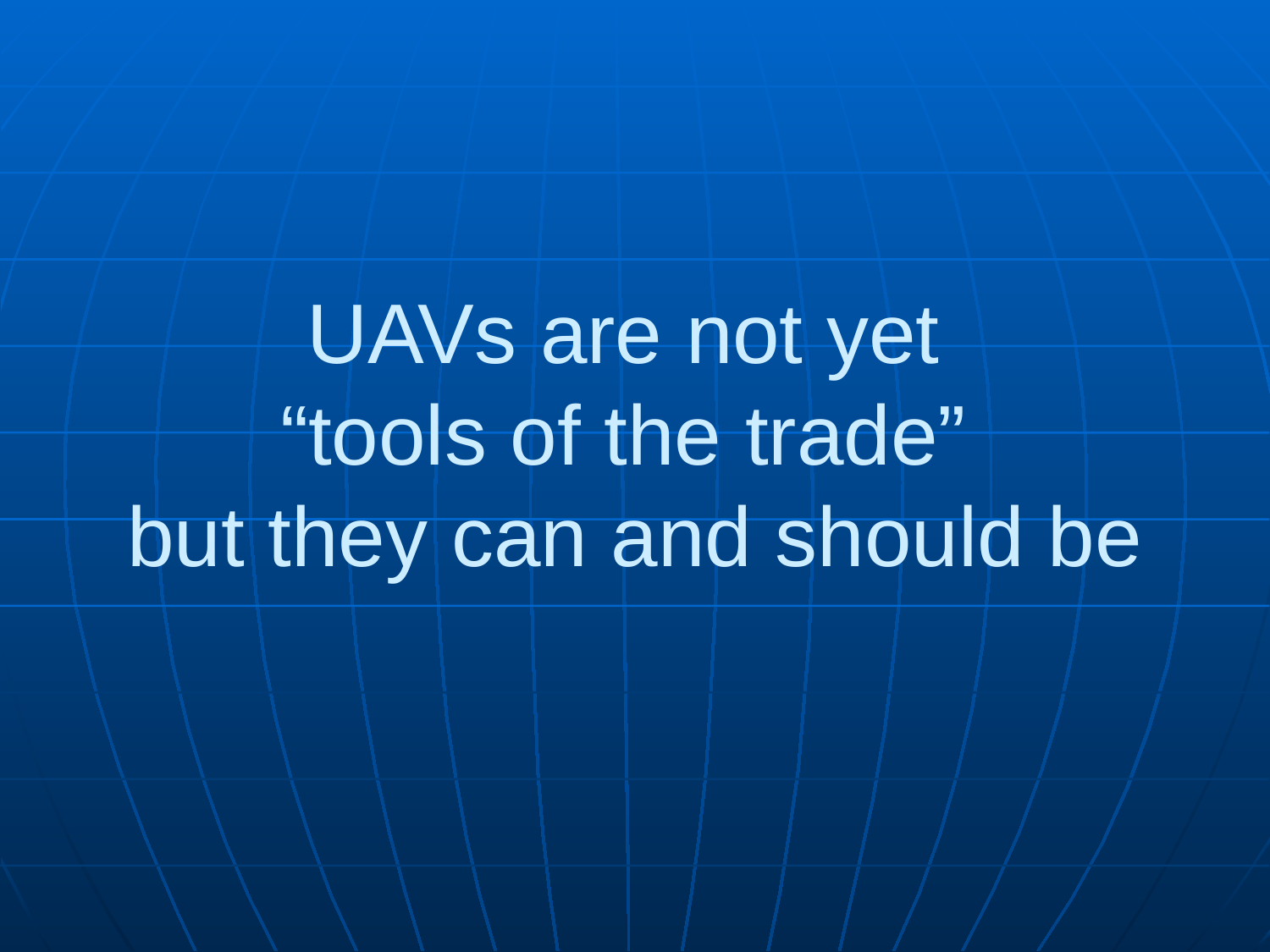

# UAVs are not yet “tools of the trade” but they can and should be